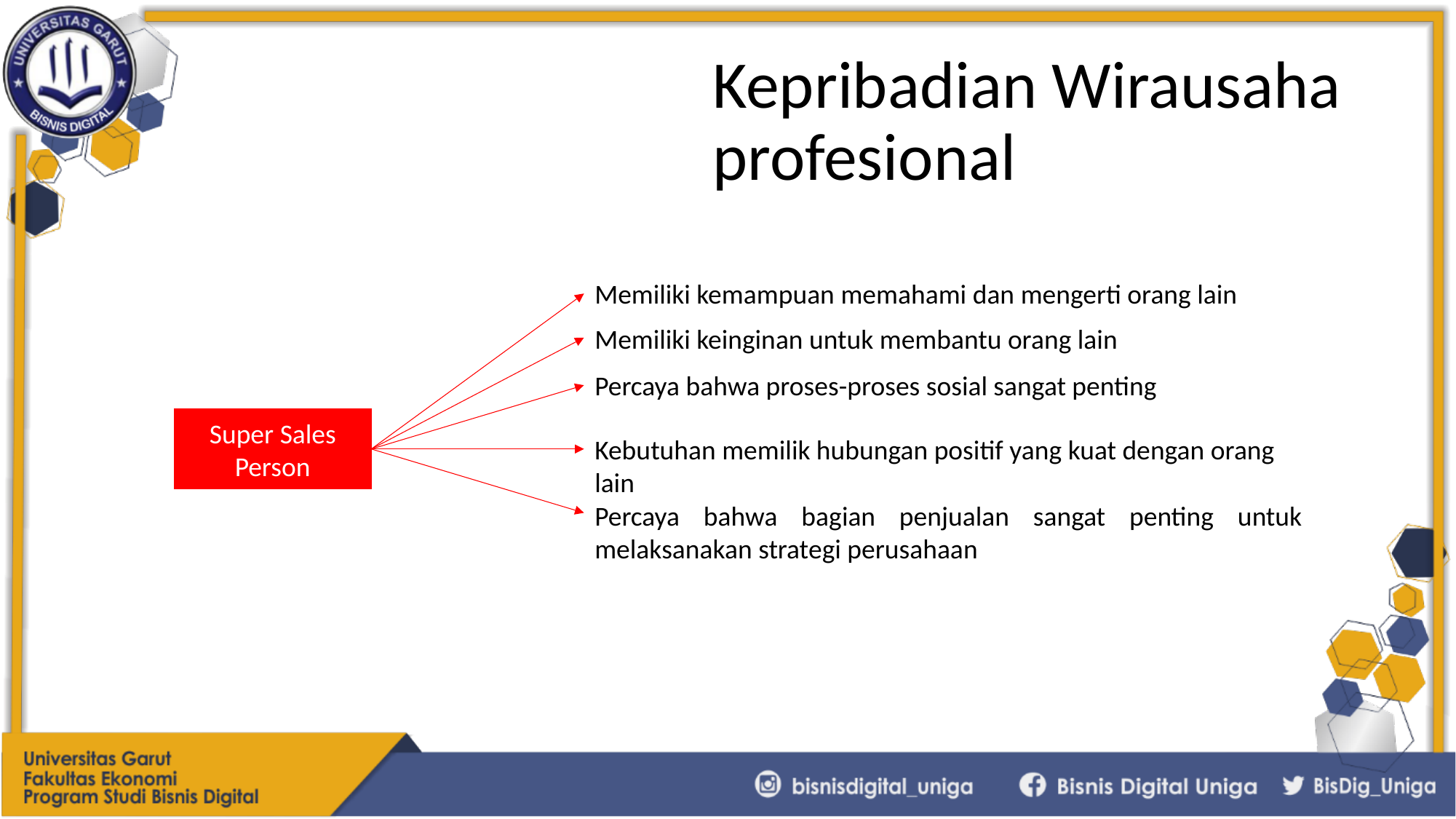

# Kepribadian Wirausaha profesional
Memiliki kemampuan memahami dan mengerti orang lain
Memiliki keinginan untuk membantu orang lain
Percaya bahwa proses-proses sosial sangat penting
Super Sales
Person
Kebutuhan memilik hubungan positif yang kuat dengan orang lain
Percaya bahwa bagian penjualan sangat penting untuk melaksanakan strategi perusahaan